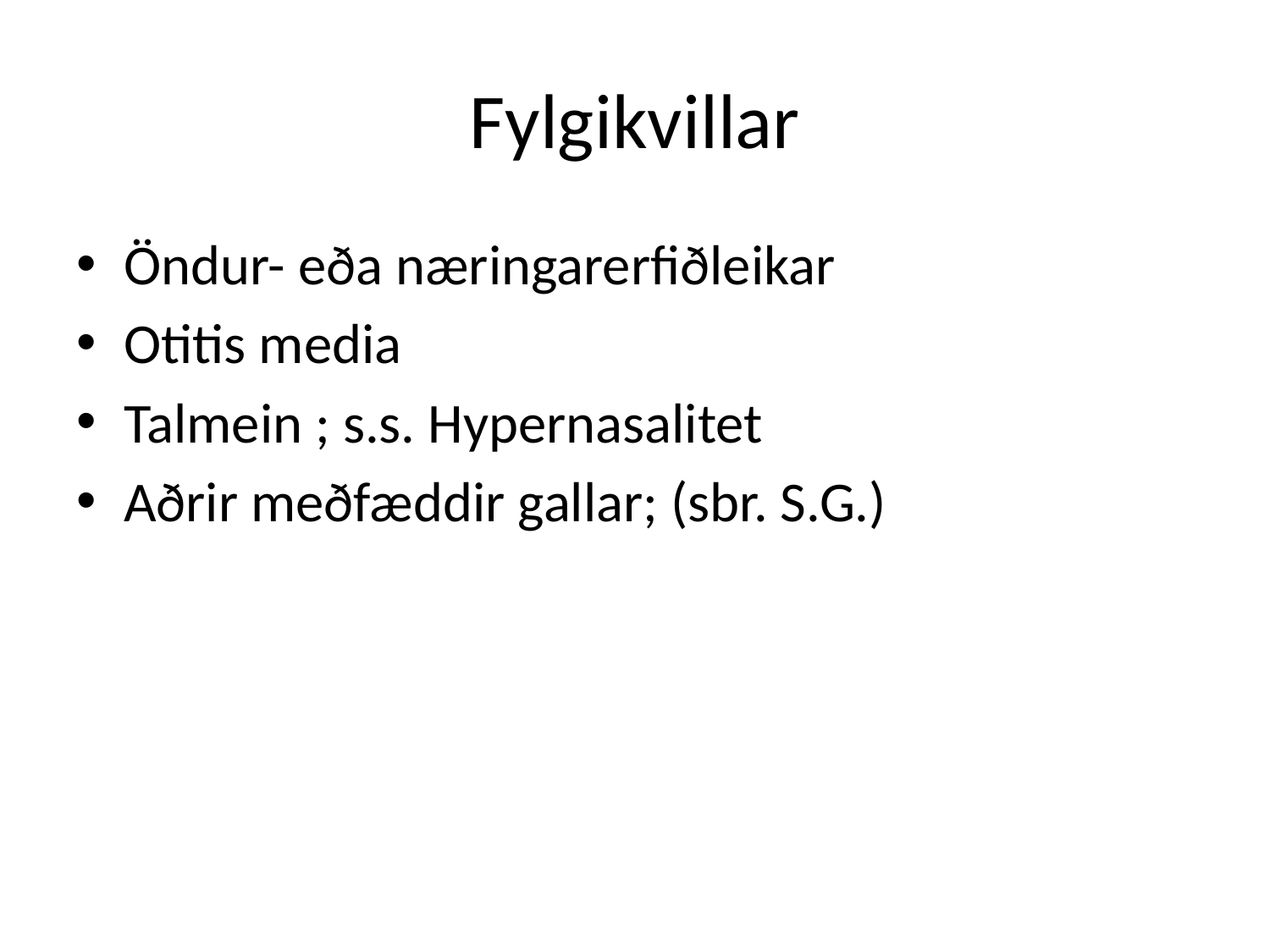

# Fylgikvillar
Öndur- eða næringarerfiðleikar
Otitis media
Talmein ; s.s. Hypernasalitet
Aðrir meðfæddir gallar; (sbr. S.G.)